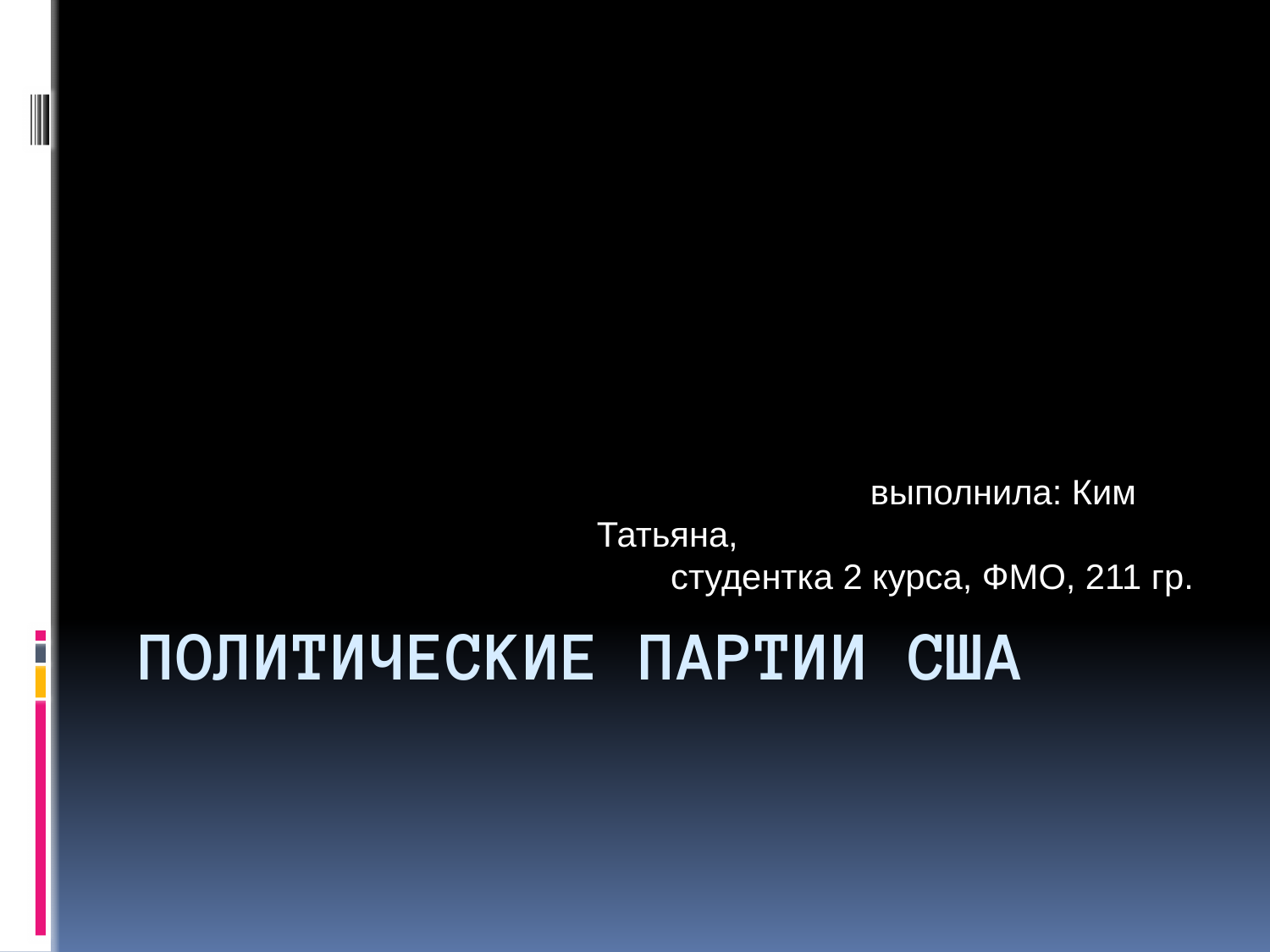

выполнила: Ким Татьяна,
студентка 2 курса, ФМО, 211 гр.
# Политические партии США